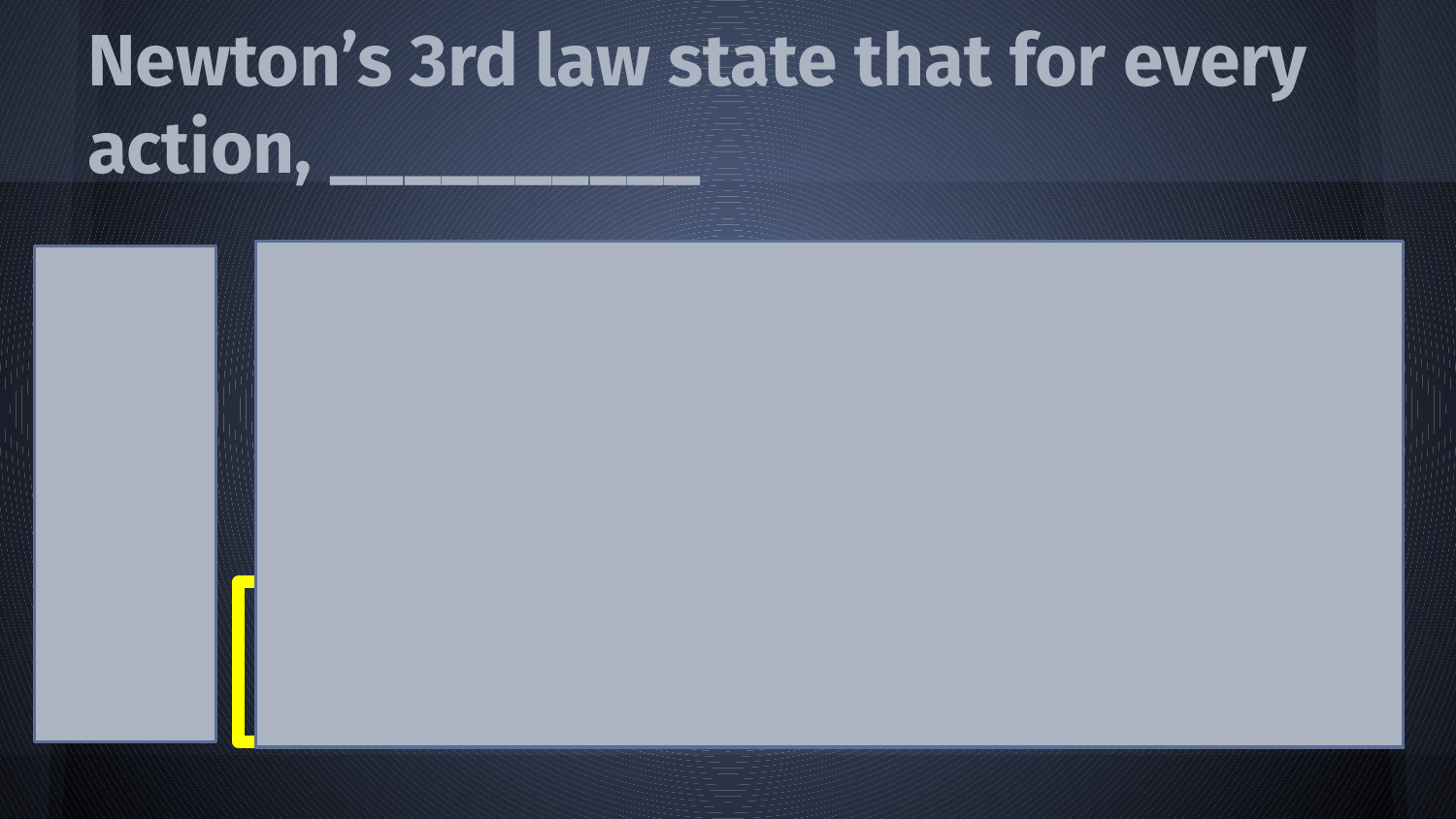

# Newton’s 3rd law state that for every action, __________
there are consequences

the force accelerates

there is an equal and opposite reaction